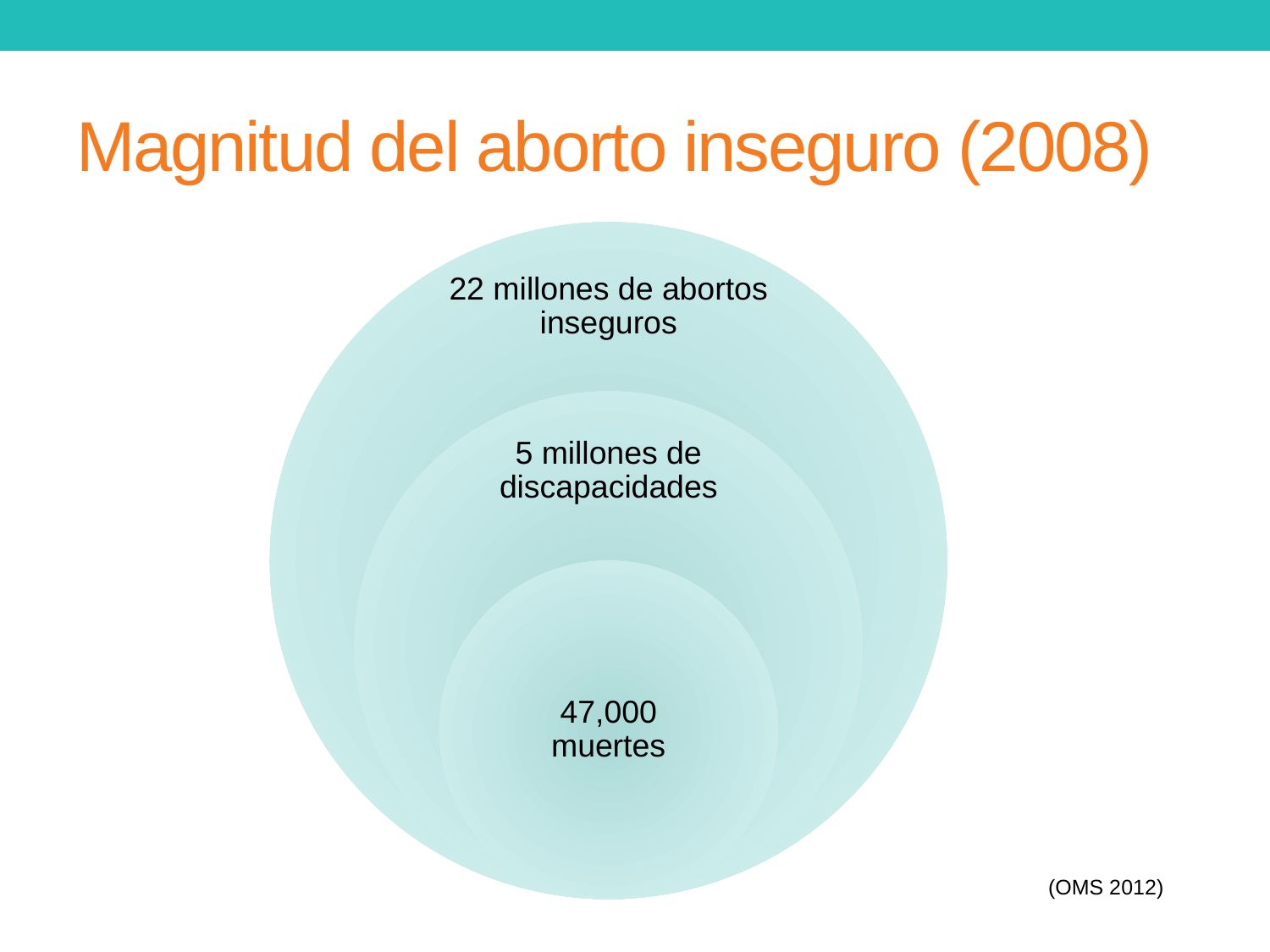

# Magnitud del aborto inseguro (2008)
22 millones de abortos inseguros
5 millones de discapacidades
47,000 muertes
(OMS 2012)